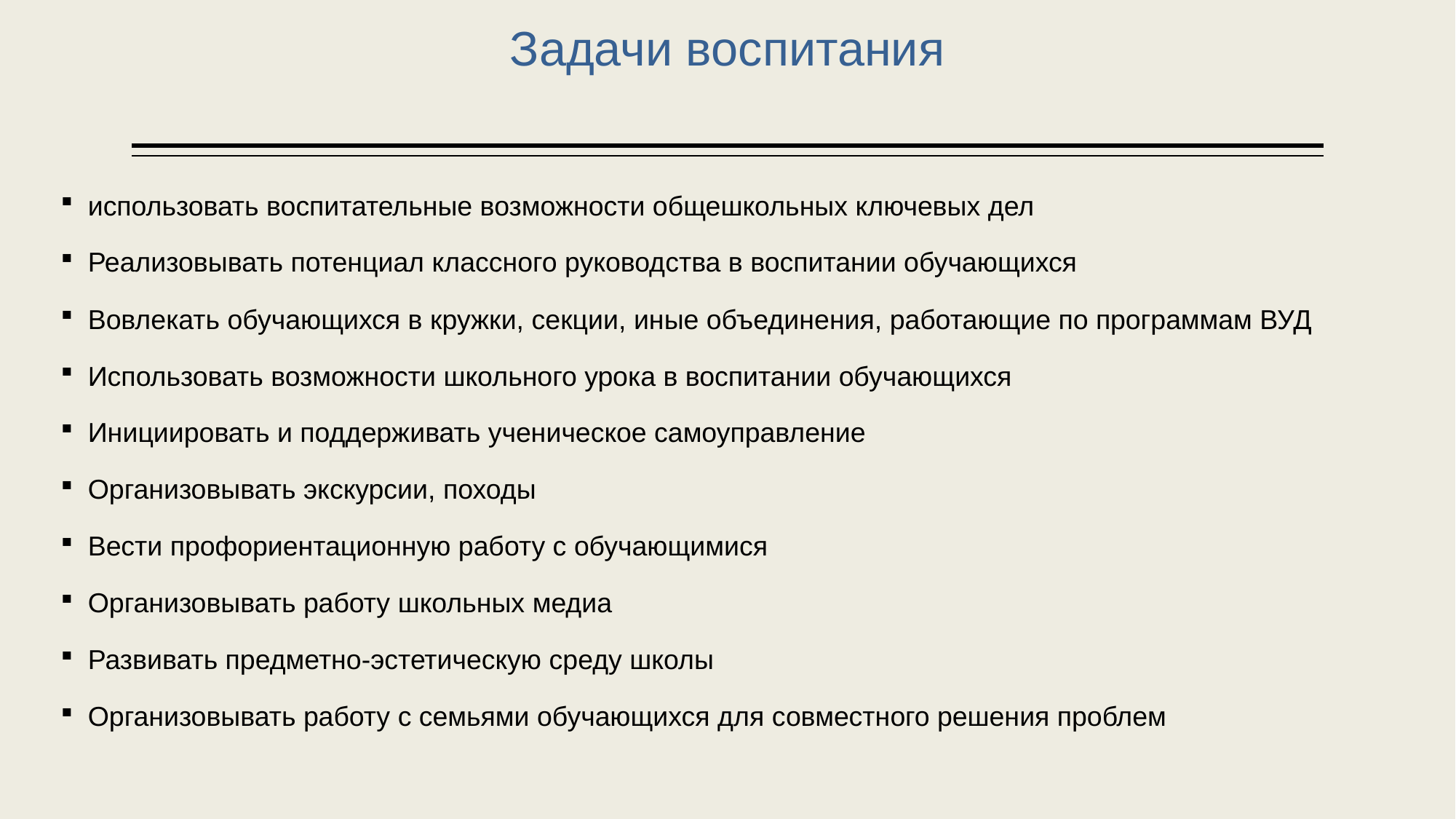

# Задачи воспитания
использовать воспитательные возможности общешкольных ключевых дел
Реализовывать потенциал классного руководства в воспитании обучающихся
Вовлекать обучающихся в кружки, секции, иные объединения, работающие по программам ВУД
Использовать возможности школьного урока в воспитании обучающихся
Инициировать и поддерживать ученическое самоуправление
Организовывать экскурсии, походы
Вести профориентационную работу с обучающимися
Организовывать работу школьных медиа
Развивать предметно-эстетическую среду школы
Организовывать работу с семьями обучающихся для совместного решения проблем